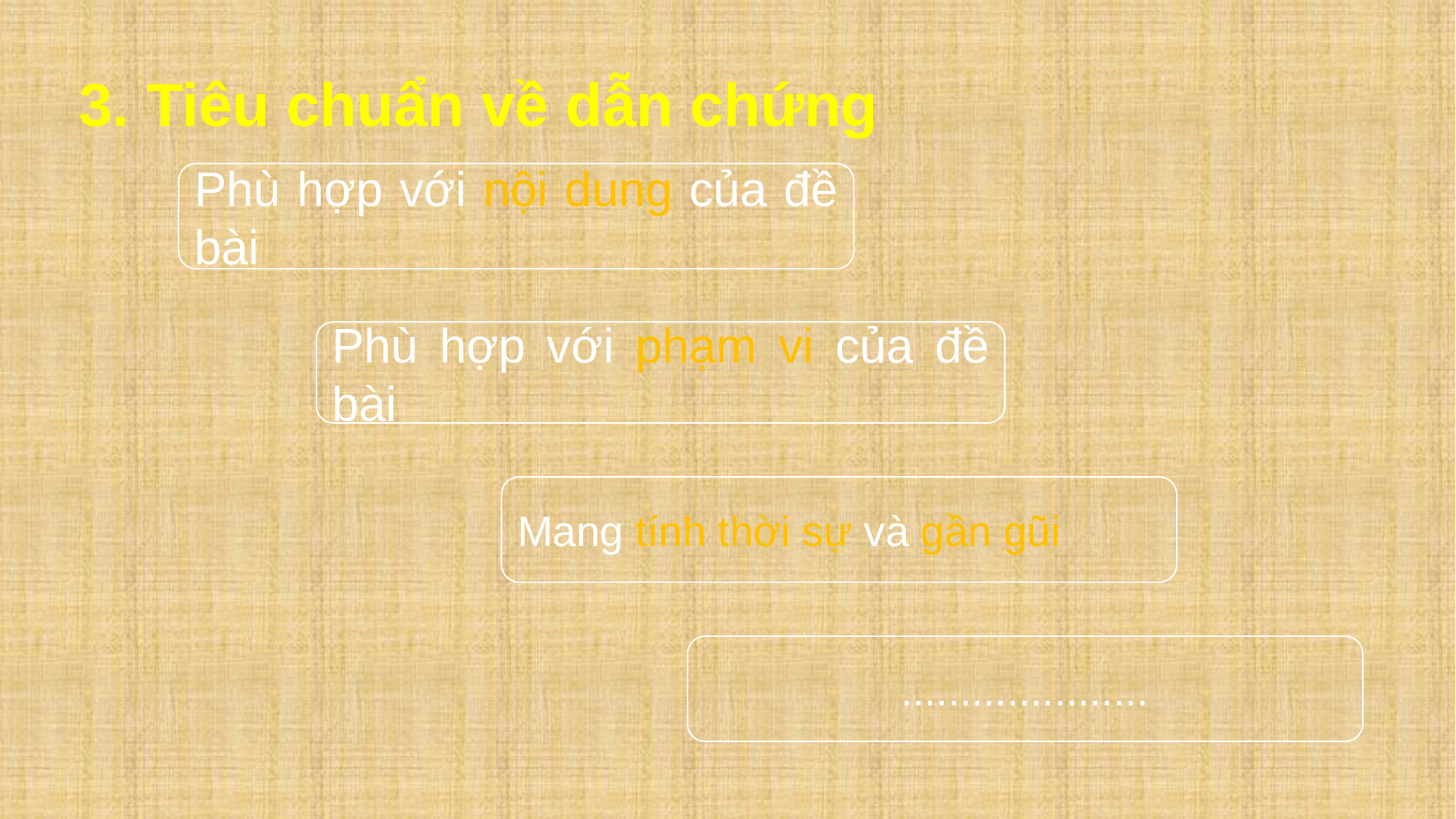

3. Tiêu chuẩn về dẫn chứng
Phù hợp với nội dung của đề bài
Phù hợp với phạm vi của đề bài
Mang tính thời sự và gần gũi
.....................